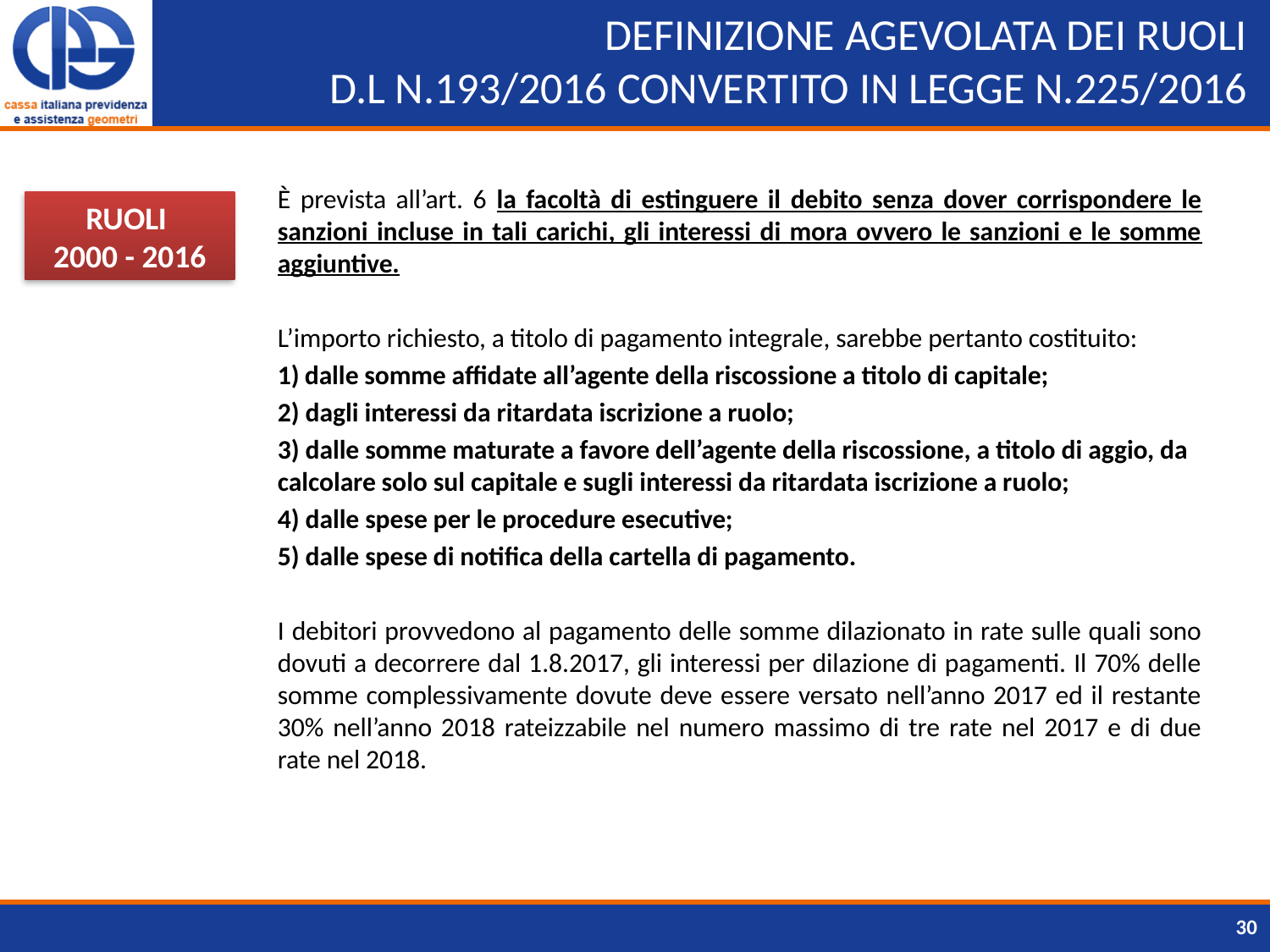

# DEFINIZIONE AGEVOLATA DEI RUOLI D.L N.193/2016 CONVERTITO IN LEGGE N.225/2016

È prevista all’art. 6 la facoltà di estinguere il debito senza dover corrispondere le sanzioni incluse in tali carichi, gli interessi di mora ovvero le sanzioni e le somme aggiuntive.

L’importo richiesto, a titolo di pagamento integrale, sarebbe pertanto costituito:
1) dalle somme affidate all’agente della riscossione a titolo di capitale;
2) dagli interessi da ritardata iscrizione a ruolo;
3) dalle somme maturate a favore dell’agente della riscossione, a titolo di aggio, da calcolare solo sul capitale e sugli interessi da ritardata iscrizione a ruolo;
4) dalle spese per le procedure esecutive;
5) dalle spese di notifica della cartella di pagamento.

I debitori provvedono al pagamento delle somme dilazionato in rate sulle quali sono dovuti a decorrere dal 1.8.2017, gli interessi per dilazione di pagamenti. Il 70% delle somme complessivamente dovute deve essere versato nell’anno 2017 ed il restante 30% nell’anno 2018 rateizzabile nel numero massimo di tre rate nel 2017 e di due rate nel 2018.

RUOLI
2000 - 2016

30